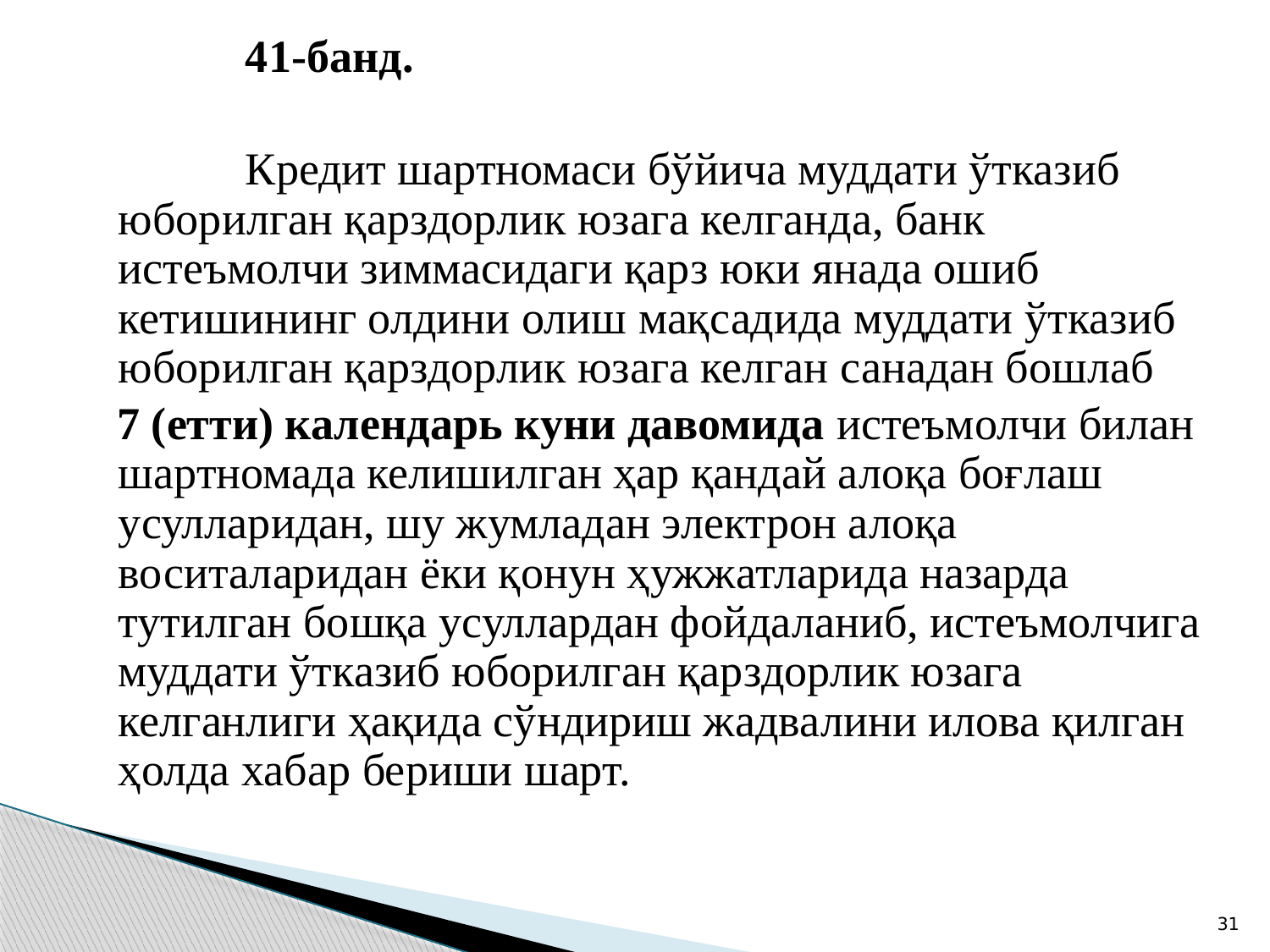

41-банд.

		Кредит шартномаси бўйича муддати ўтказиб юборилган қарздорлик юзага келганда, банк истеъмолчи зиммасидаги қарз юки янада ошиб кетишининг олдини олиш мақсадида муддати ўтказиб юборилган қарздорлик юзага келган санадан бошлаб
   7 (етти) календарь куни давомида истеъмолчи билан шартномада келишилган ҳар қандай алоқа боғлаш усулларидан, шу жумладан электрон алоқа воситаларидан ёки қонун ҳужжатларида назарда тутилган бошқа усуллардан фойдаланиб, истеъмолчига муддати ўтказиб юборилган қарздорлик юзага келганлиги ҳақида сўндириш жадвалини илова қилган ҳолда хабар бериши шарт.
31